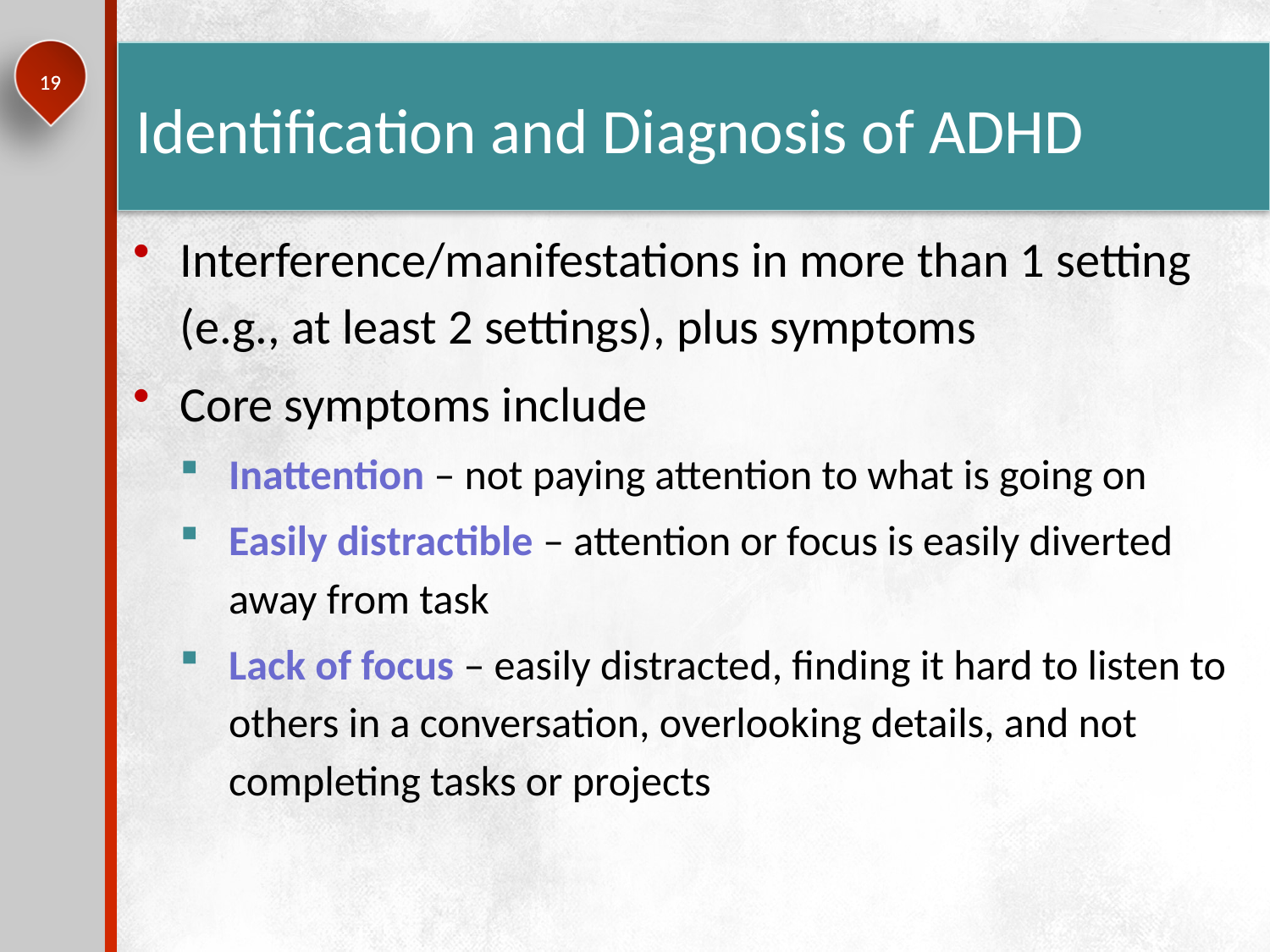

# Identification and Diagnosis of ADHD
19
Interference/manifestations in more than 1 setting (e.g., at least 2 settings), plus symptoms
Core symptoms include
Inattention – not paying attention to what is going on
Easily distractible – attention or focus is easily diverted away from task
Lack of focus – easily distracted, finding it hard to listen to others in a conversation, overlooking details, and not completing tasks or projects